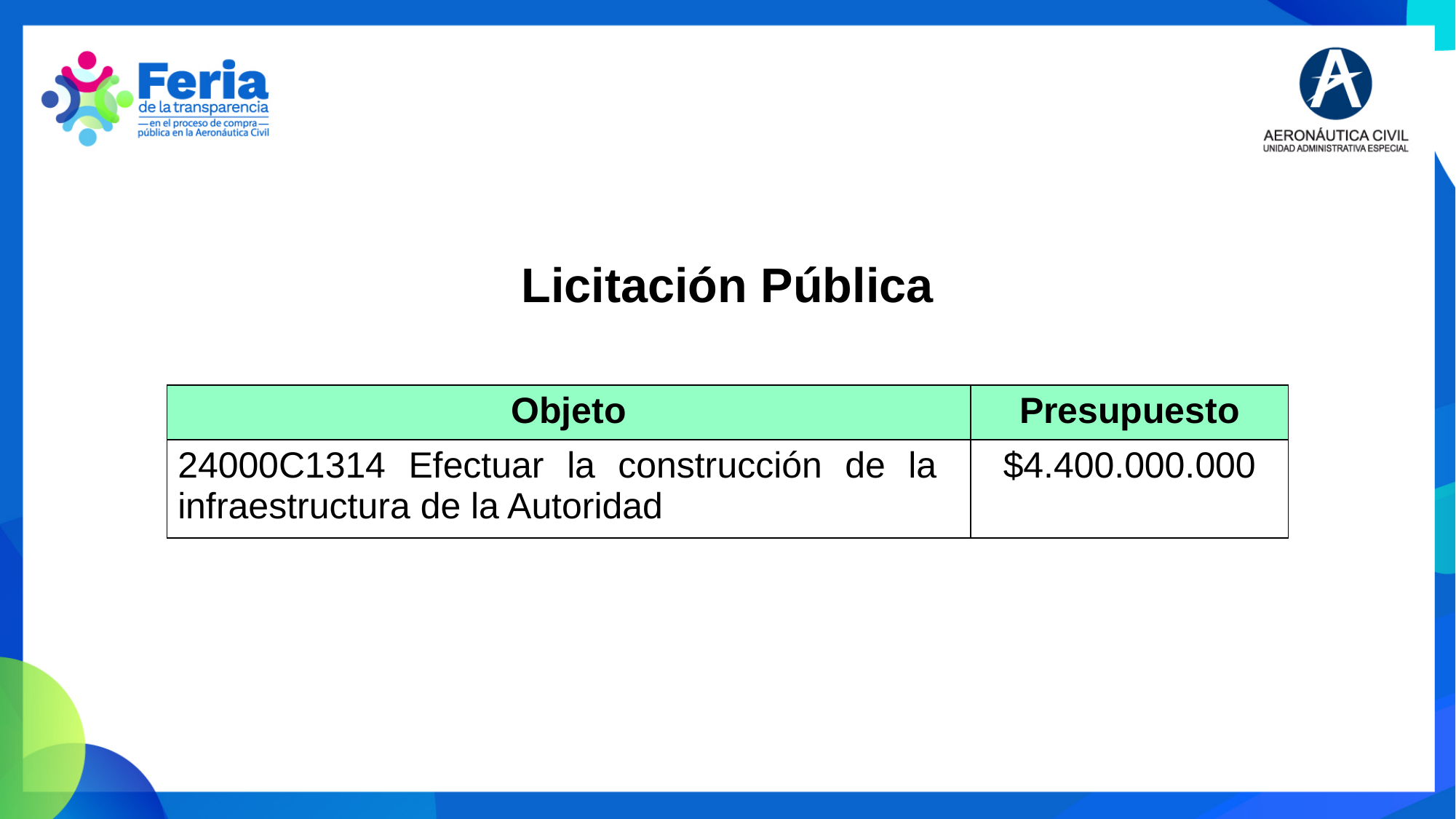

Licitación Pública
| Objeto | Presupuesto |
| --- | --- |
| 24000C1314 Efectuar la construcción de la infraestructura de la Autoridad | $4.400.000.000 |